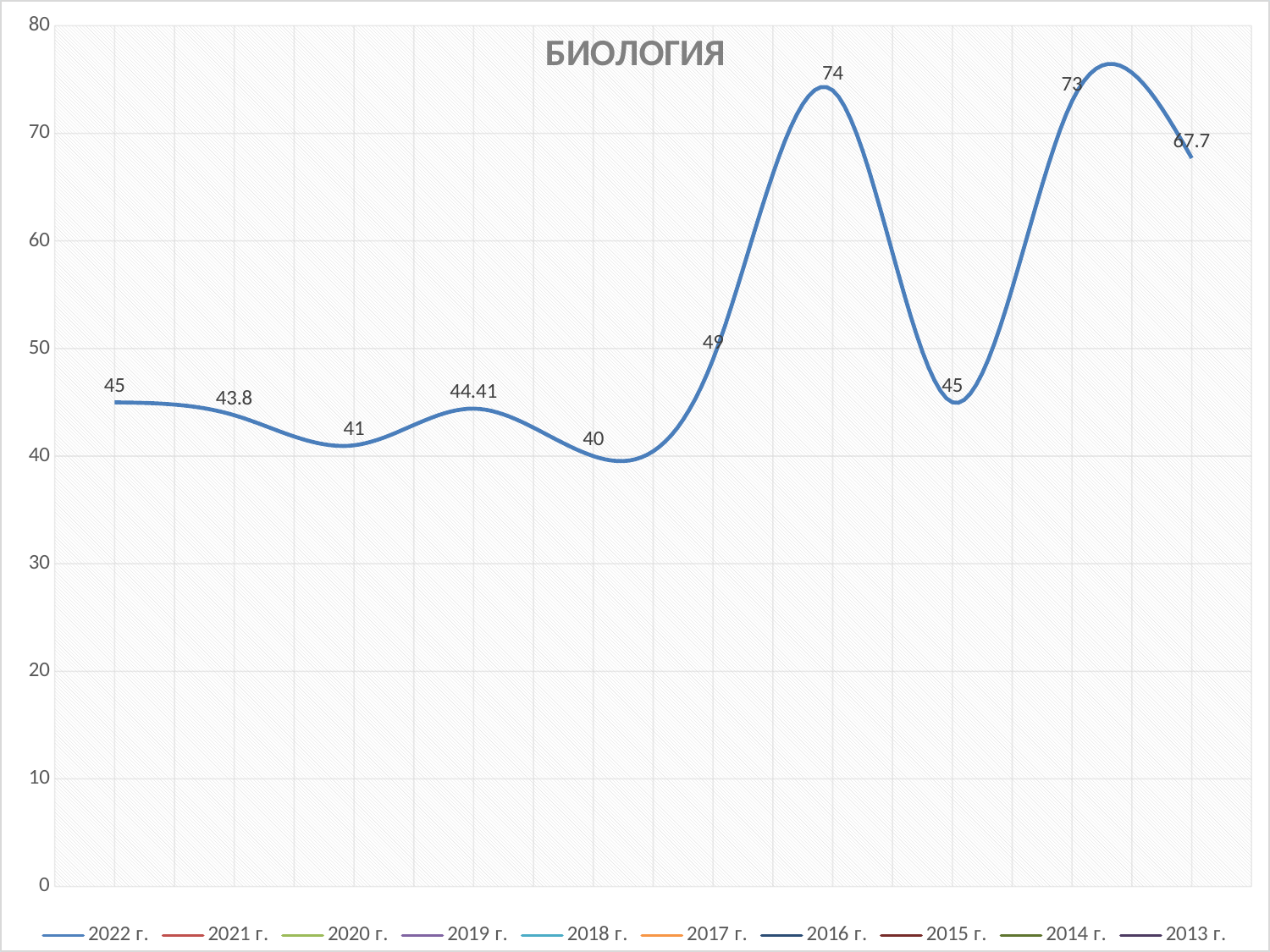

### Chart: БИОЛОГИЯ

| Category | Биология |
|---|---|
| 2022 г. | 45.0 |
| 2021 г. | 43.8 |
| 2020 г. | 41.0 |
| 2019 г. | 44.41 |
| 2018 г. | 40.0 |
| 2017 г. | 49.0 |
| 2016 г. | 74.0 |
| 2015 г. | 45.0 |
| 2014 г. | 73.0 |
| 2013 г. | 67.7 |